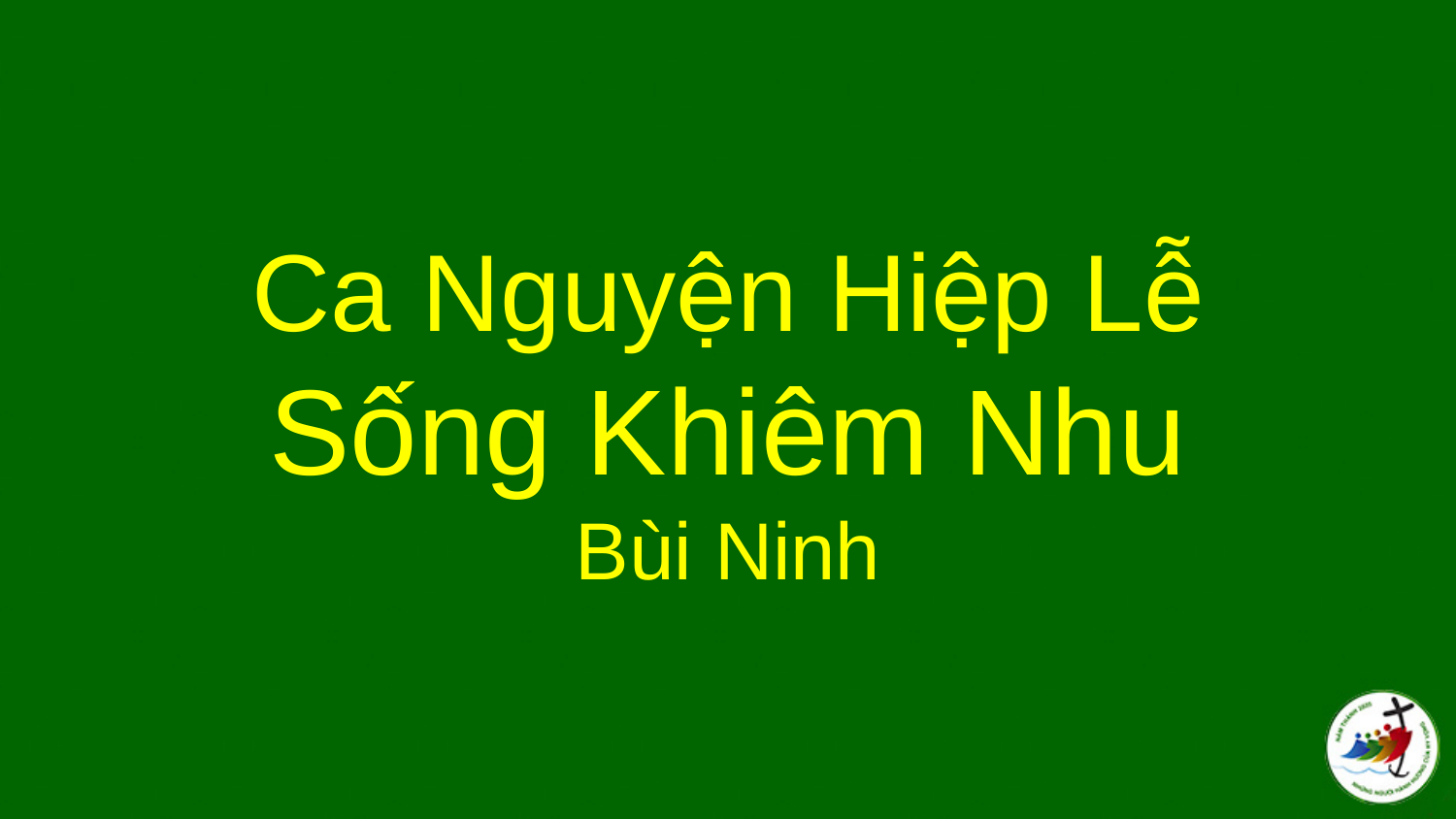

# Ca Nguyện Hiệp Lễ Sống Khiêm Nhu Bùi Ninh